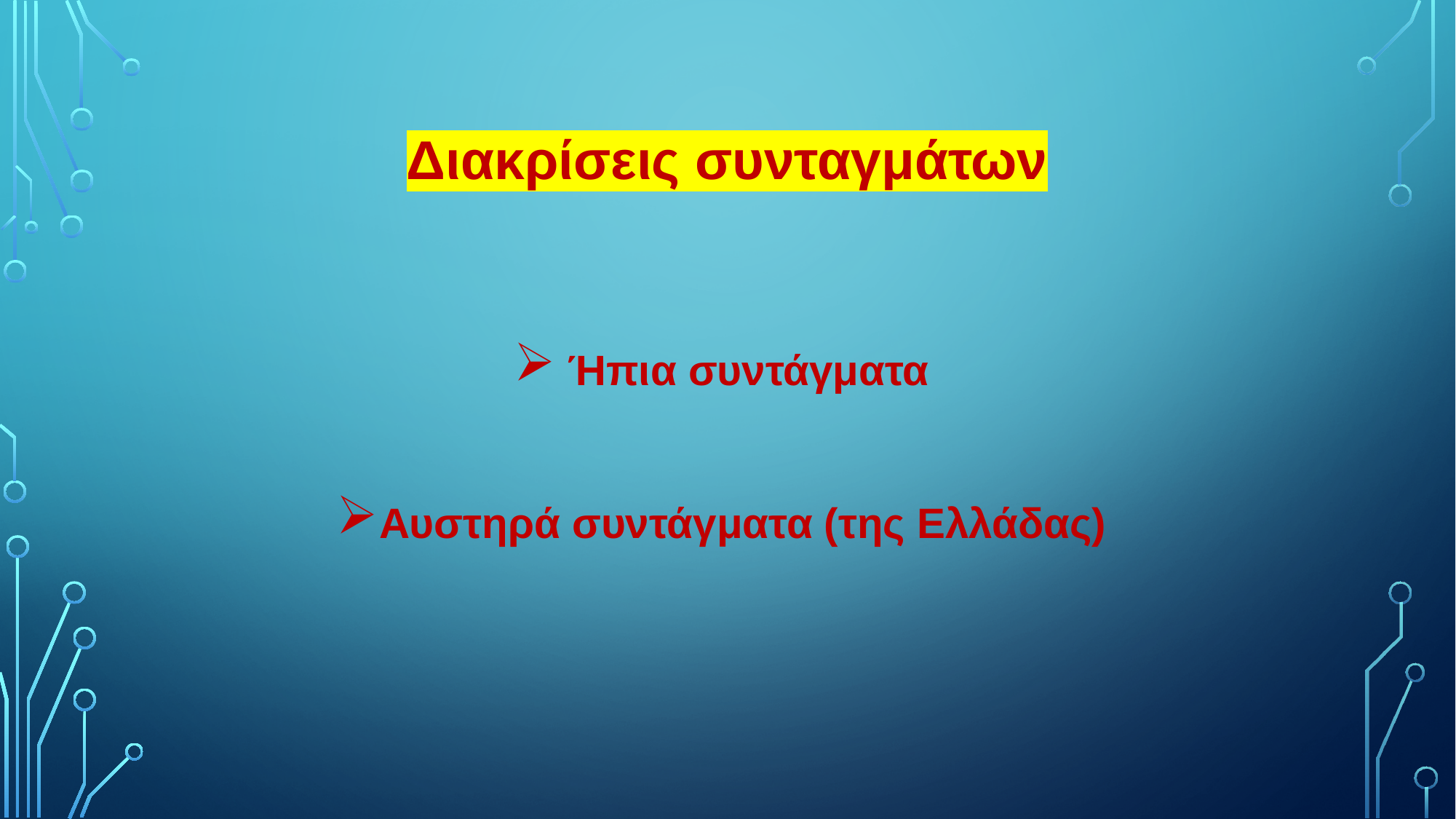

# Διακρίσεις συνταγμάτων

 Ήπια συντάγματα

Αυστηρά συντάγματα (της Ελλάδας)